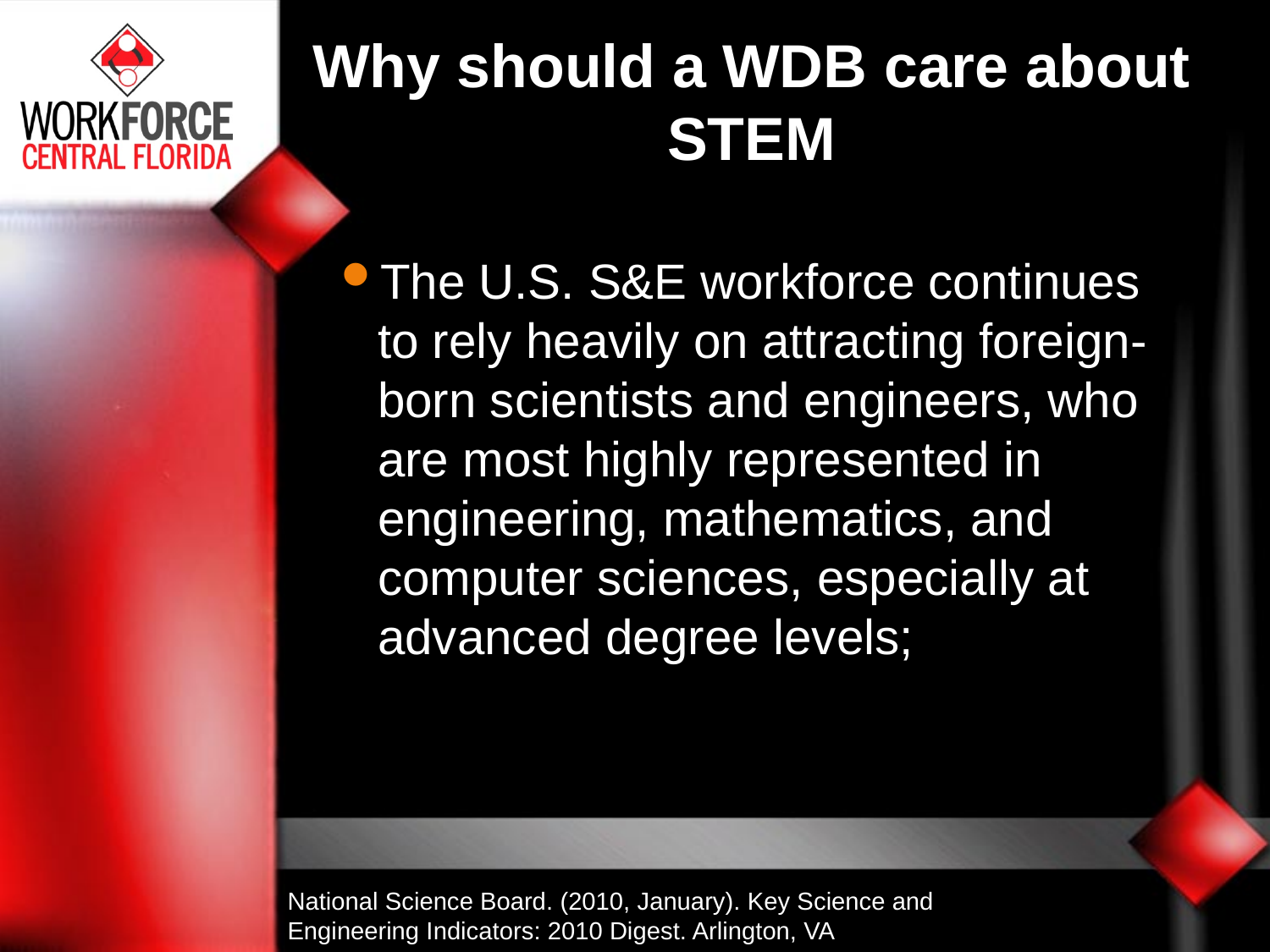

# Why should a WDB care about STEM
The U.S. S&E workforce continues to rely heavily on attracting foreign-born scientists and engineers, who are most highly represented in engineering, mathematics, and computer sciences, especially at advanced degree levels;
National Science Board. (2010, January). Key Science and Engineering Indicators: 2010 Digest. Arlington, VA